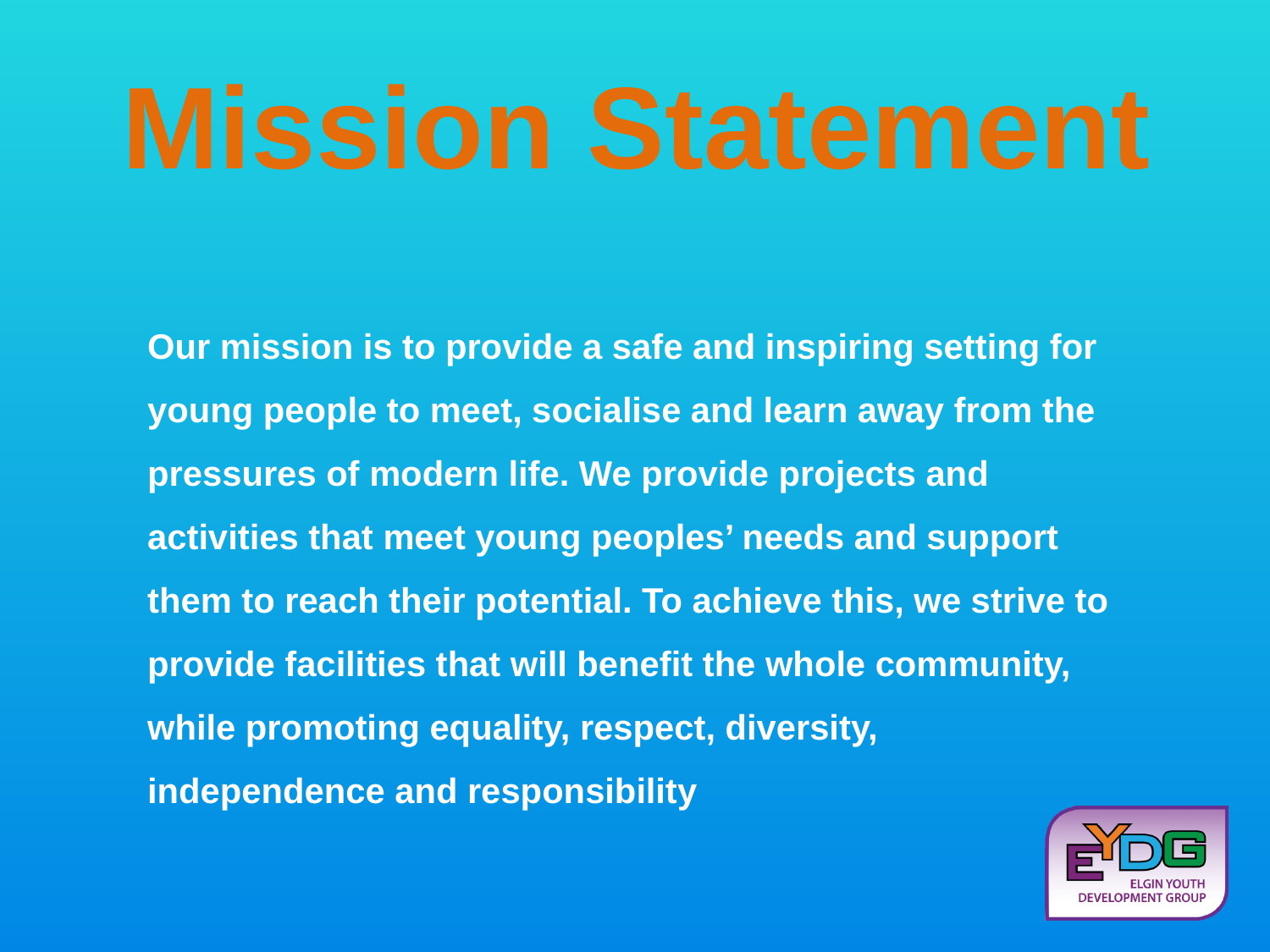

Mission Statement
Our mission is to provide a safe and inspiring setting for young people to meet, socialise and learn away from the pressures of modern life. We provide projects and activities that meet young peoples’ needs and support them to reach their potential. To achieve this, we strive to provide facilities that will benefit the whole community, while promoting equality, respect, diversity, independence and responsibility